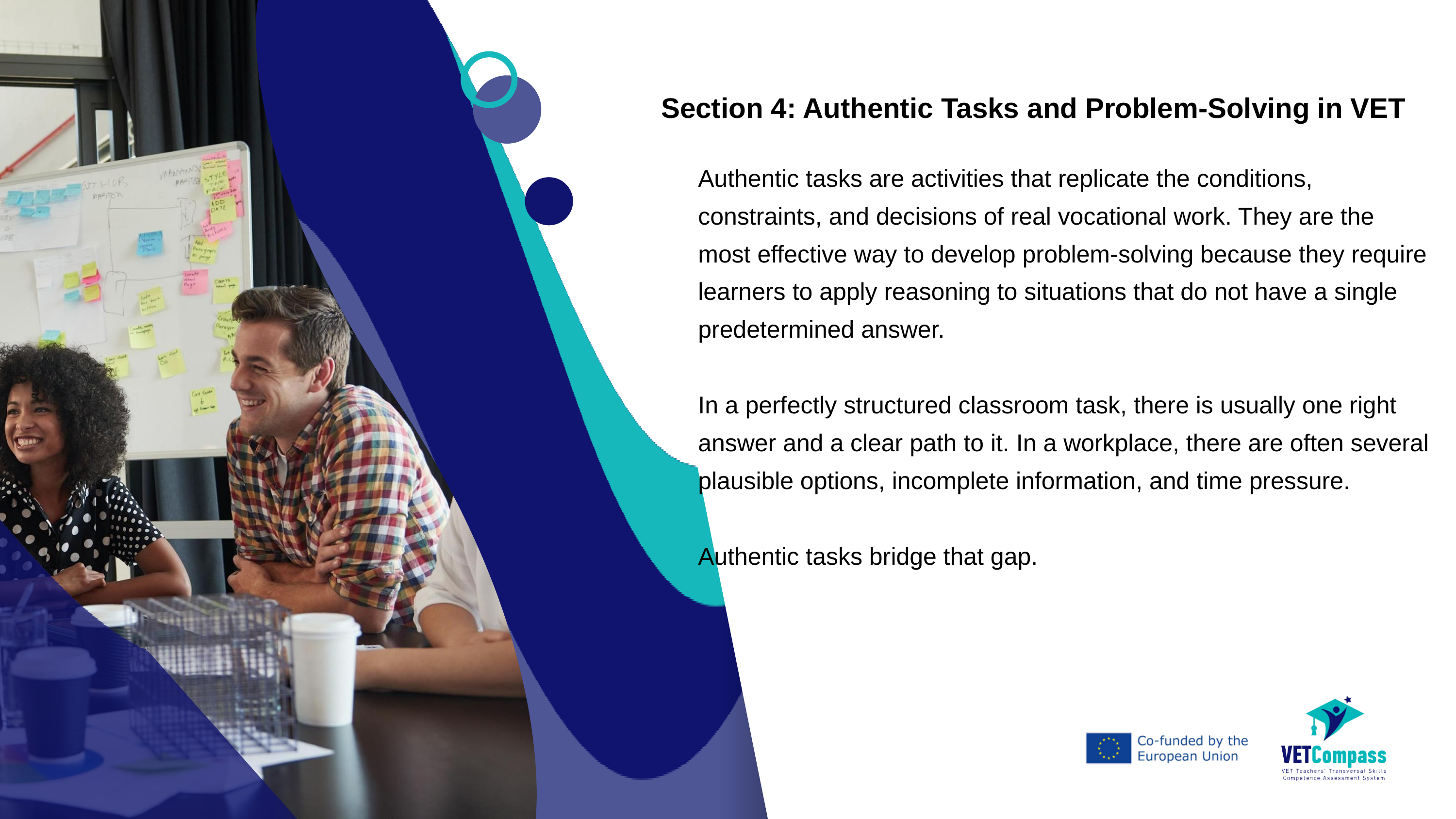

Section 4: Authentic Tasks and Problem-Solving in VET

Authentic tasks are activities that replicate the conditions, constraints, and decisions of real vocational work. They are the most effective way to develop problem-solving because they require learners to apply reasoning to situations that do not have a single predetermined answer.

In a perfectly structured classroom task, there is usually one right answer and a clear path to it. In a workplace, there are often several plausible options, incomplete information, and time pressure.

Authentic tasks bridge that gap.